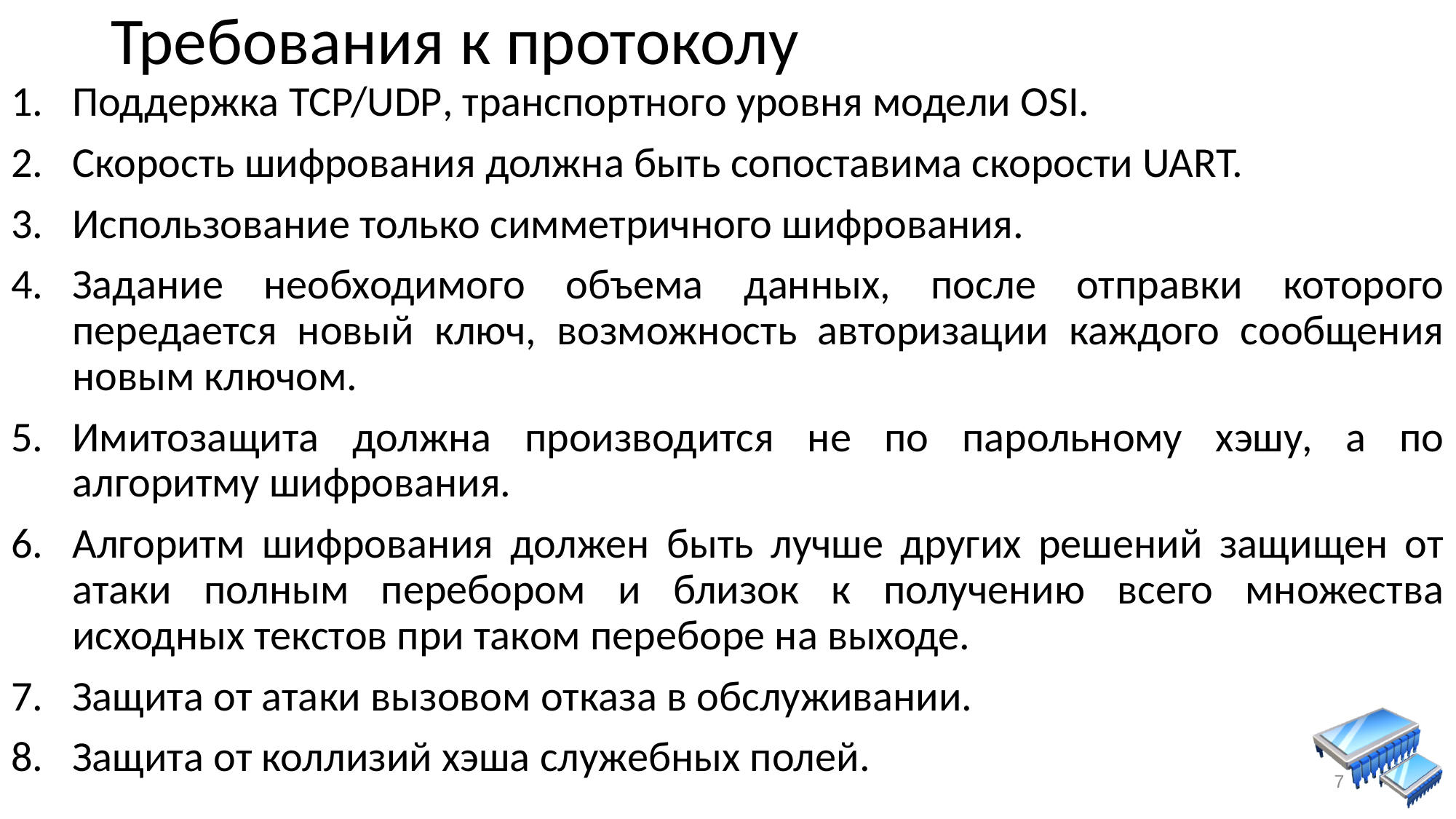

# Требования к протоколу
Поддержка TCP/UDP, транспортного уровня модели OSI.
Скорость шифрования должна быть сопоставима скорости UART.
Использование только симметричного шифрования.
Задание необходимого объема данных, после отправки которого передается новый ключ, возможность авторизации каждого сообщения новым ключом.
Имитозащита должна производится не по парольному хэшу, а по алгоритму шифрования.
Алгоритм шифрования должен быть лучше других решений защищен от атаки полным перебором и близок к получению всего множества исходных текстов при таком переборе на выходе.
Защита от атаки вызовом отказа в обслуживании.
Защита от коллизий хэша служебных полей.
7